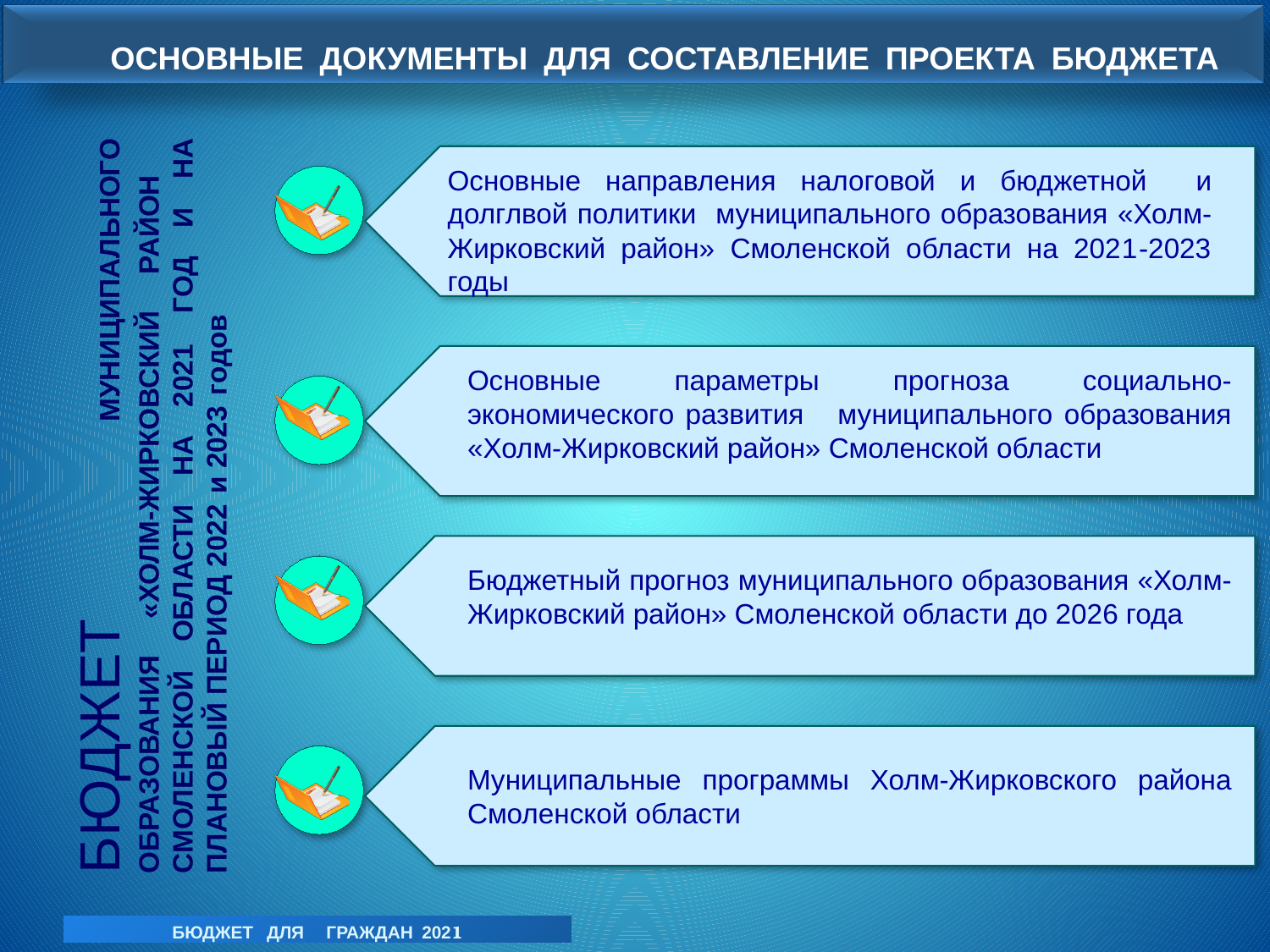

ОСНОВНЫЕ  ДОКУМЕНТЫ  ДЛЯ  СОСТАВЛЕНИЕ  ПРОЕКТА  БЮДЖЕТА

Основные направления налоговой и бюджетной  и долглвой политики  муниципального образования «Холм-Жирковский район» Смоленской области на 2021-2023 годы

Основные параметры прогноза социально-экономического развития   муниципального образования «Холм-Жирковский район» Смоленской области

БЮДЖЕТ   МУНИЦИПАЛЬНОГО ОБРАЗОВАНИЯ «ХОЛМ-ЖИРКОВСКИЙ РАЙОН  СМОЛЕНСКОЙ ОБЛАСТИ НА 2021 ГОД И НА ПЛАНОВЫЙ ПЕРИОД 2022 и 2023 годов

Бюджетный прогноз муниципального образования «Холм-Жирковский район» Смоленской области до 2026 года

Муниципальные программы Холм-Жирковского района Смоленской области

БЮДЖЕТ   ДЛЯ     ГРАЖДАН  2021